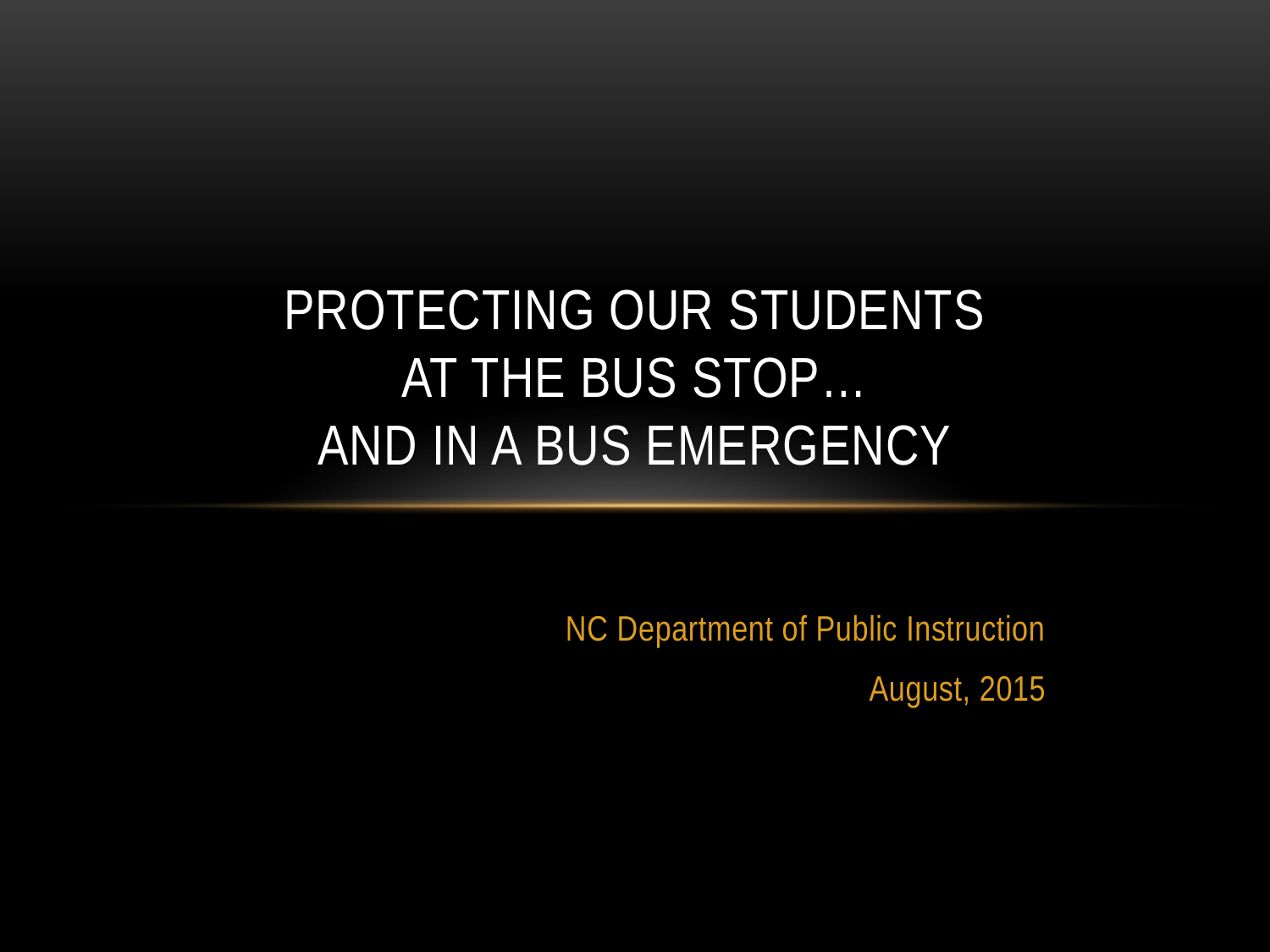

# Protecting our students at the bus stop… and in a bus emergency

NC Department of Public Instruction
August, 2015